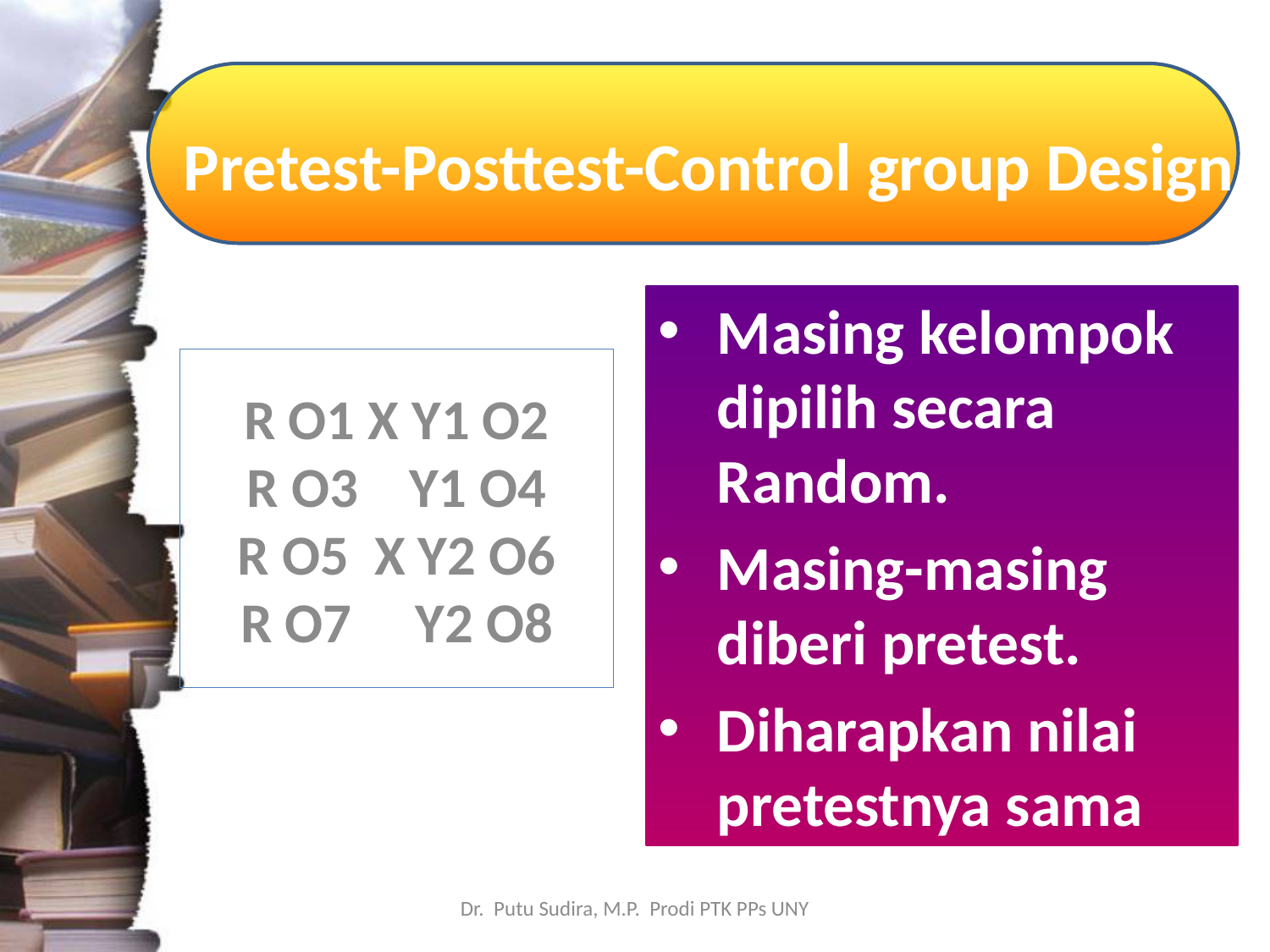

# Pretest-Posttest-Control group Design
Masing kelompok dipilih secara Random.
Masing-masing diberi pretest.
Diharapkan nilai pretestnya sama
R O1 X Y1 O2
R O3    Y1 O4
R O5  X Y2 O6
R O7     Y2 O8
Dr.  Putu Sudira, M.P.  Prodi PTK PPs UNY